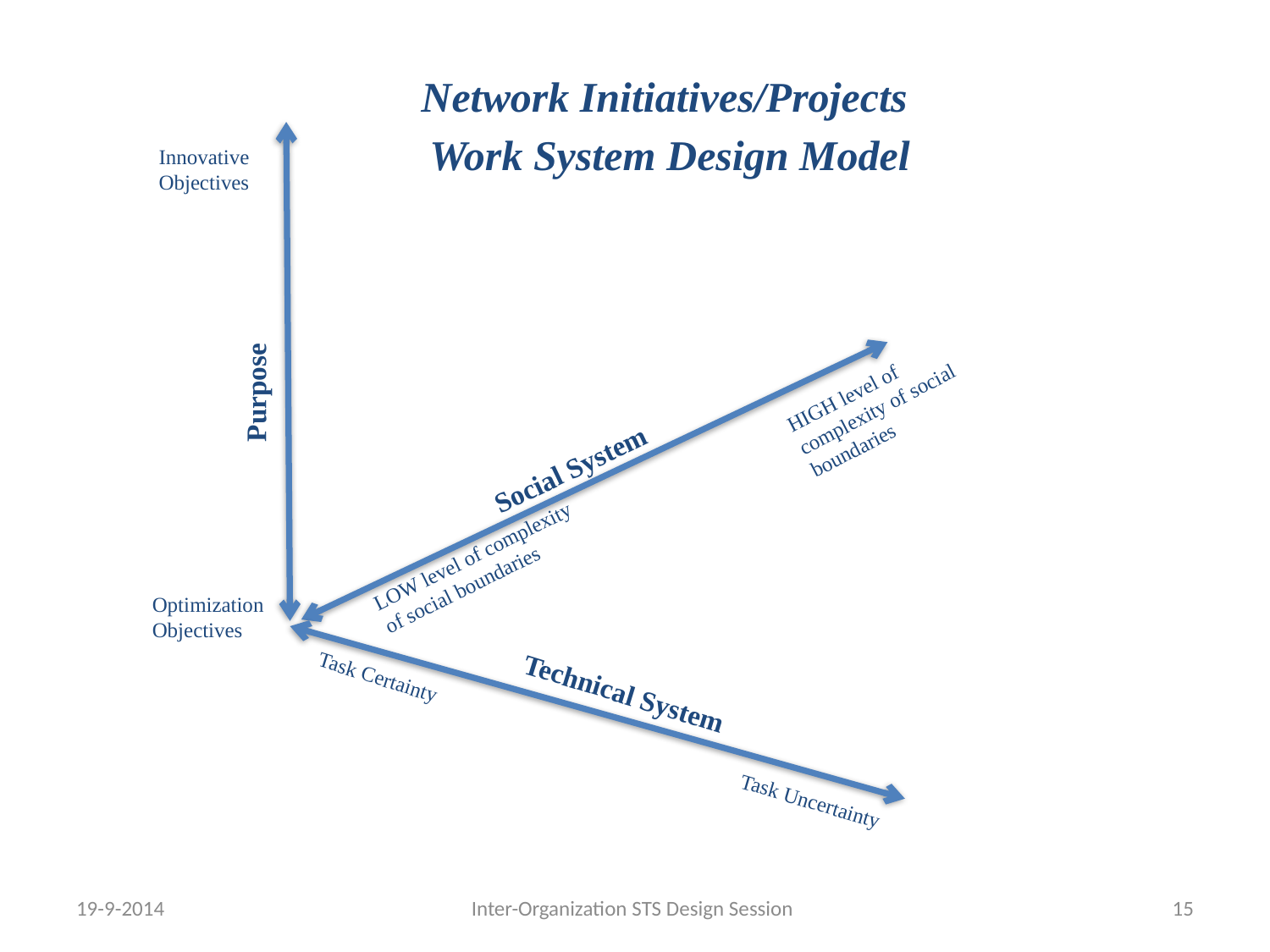

Network Initiatives/Projects
Work System Design Model

Innovative
Objectives
Purpose
HIGH level of complexity of social boundaries
Social System
LOW level of complexity of social boundaries
Optimization Objectives
Task Certainty
Technical System
Task Uncertainty
19-9-2014
Inter-Organization STS Design Session
15